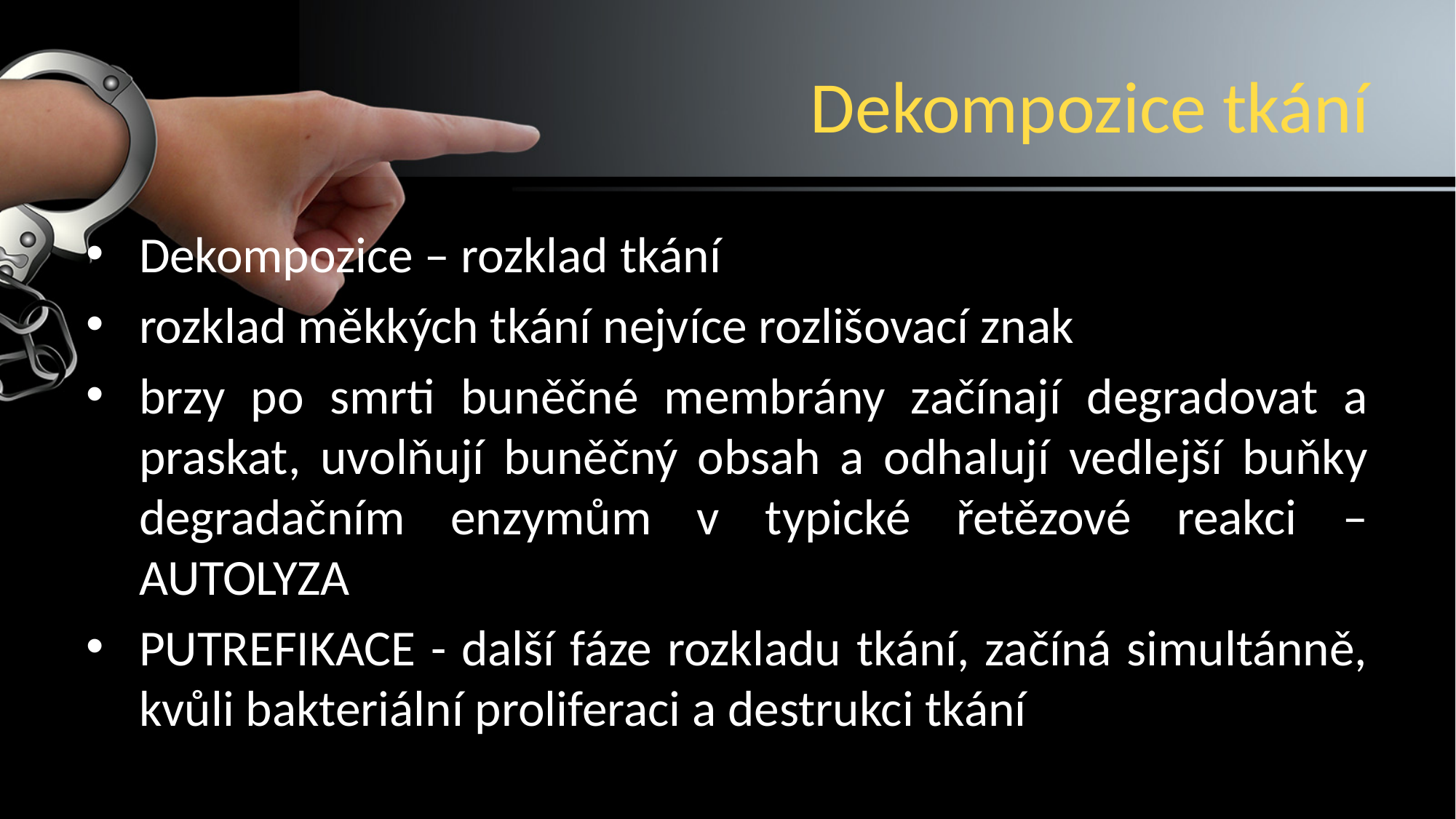

# Dekompozice tkání
Dekompozice – rozklad tkání
rozklad měkkých tkání nejvíce rozlišovací znak
brzy po smrti buněčné membrány začínají degradovat a praskat, uvolňují buněčný obsah a odhalují vedlejší buňky degradačním enzymům v typické řetězové reakci – AUTOLYZA
PUTREFIKACE - další fáze rozkladu tkání, začíná simultánně, kvůli bakteriální proliferaci a destrukci tkání